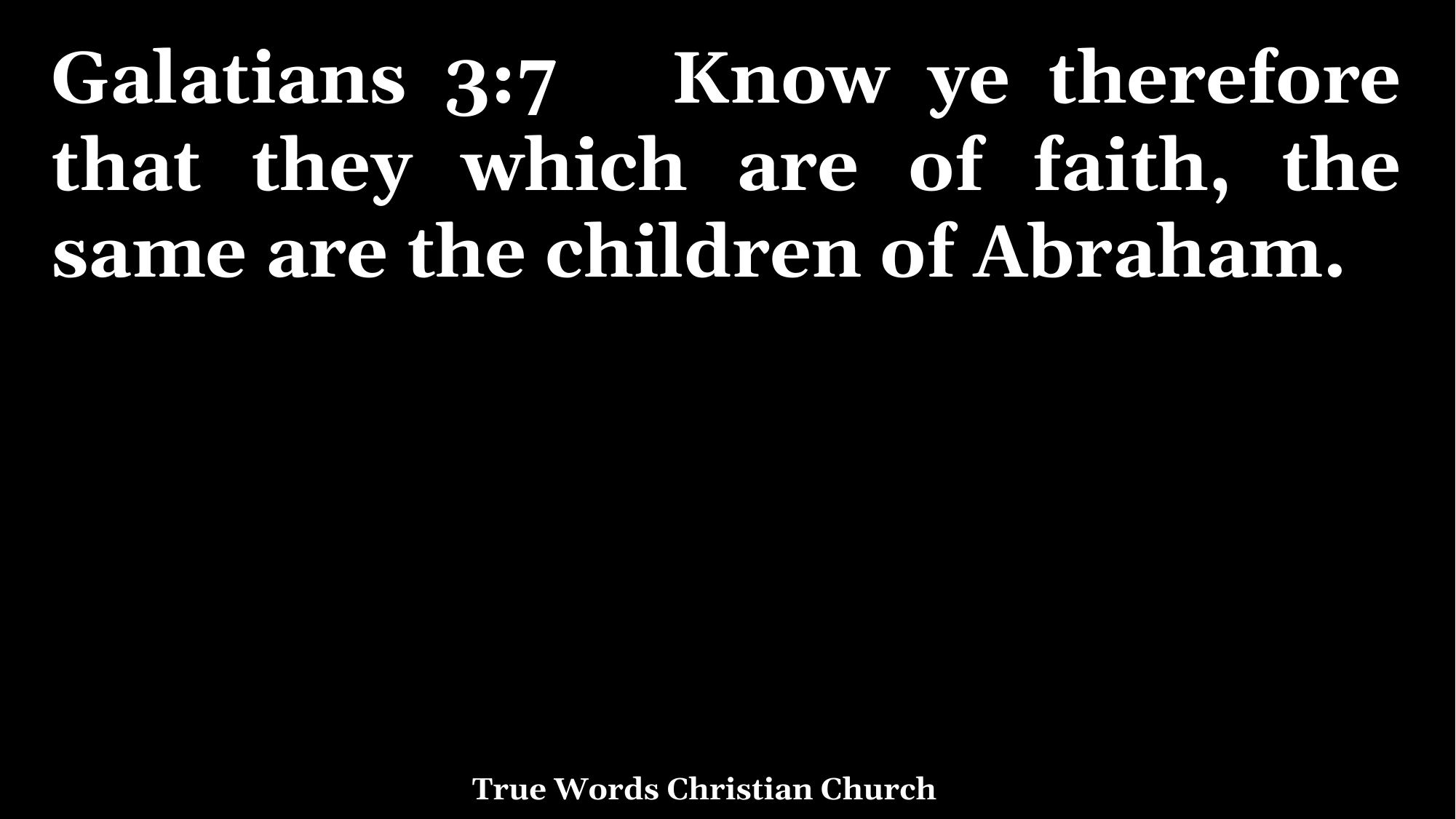

Galatians 3:7   Know ye therefore that they which are of faith, the same are the children of Abraham.
True Words Christian Church